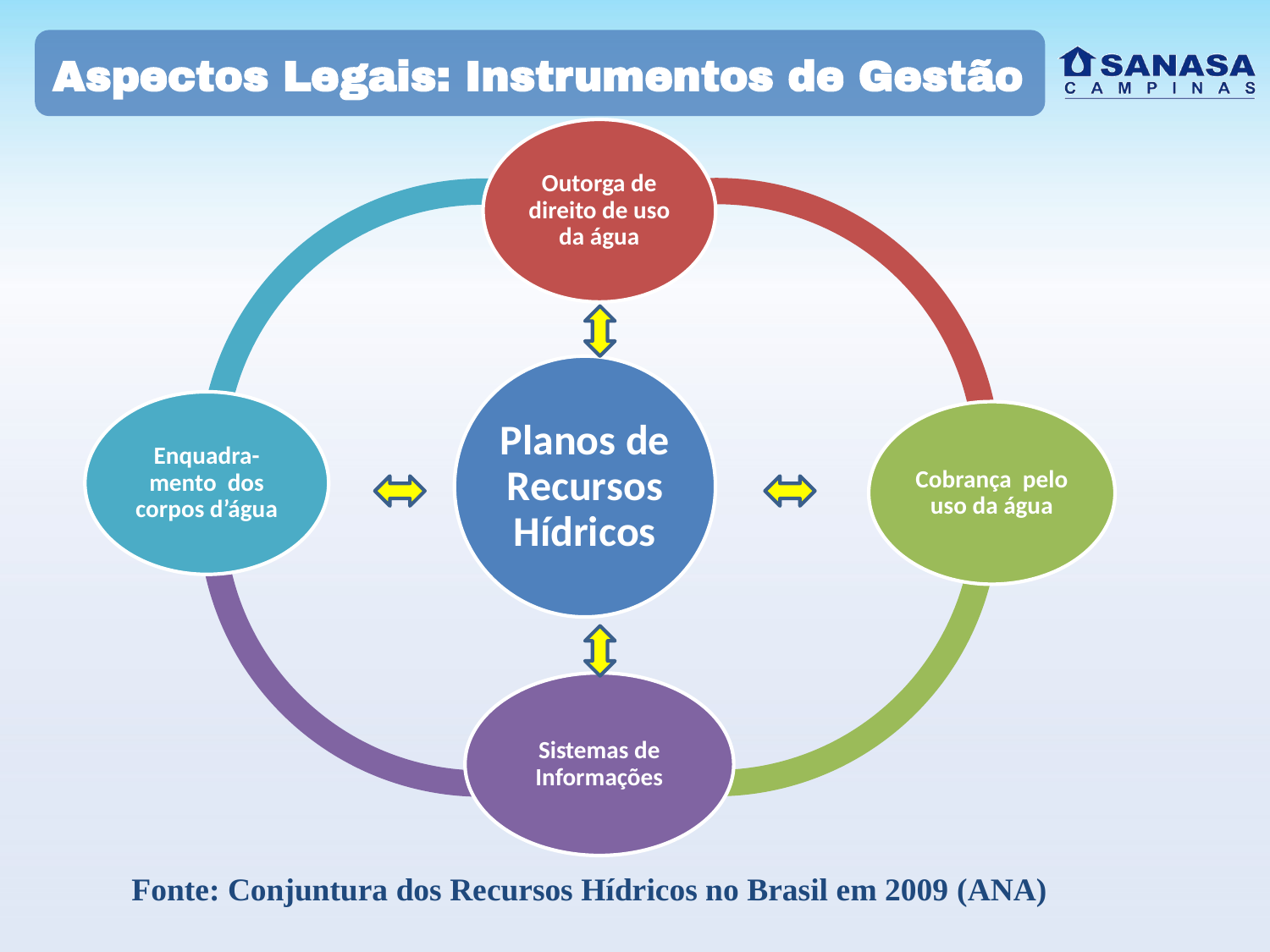

Aspectos Legais: Instrumentos de Gestão
Planos de Recursos Hídricos
Outorga de direito de uso da água
Cobrança  pelo uso da água
Sistemas de Informações
Enquadra-mento  dos corpos d’água

Fonte: Conjuntura dos Recursos Hídricos no Brasil em 2009 (ANA)